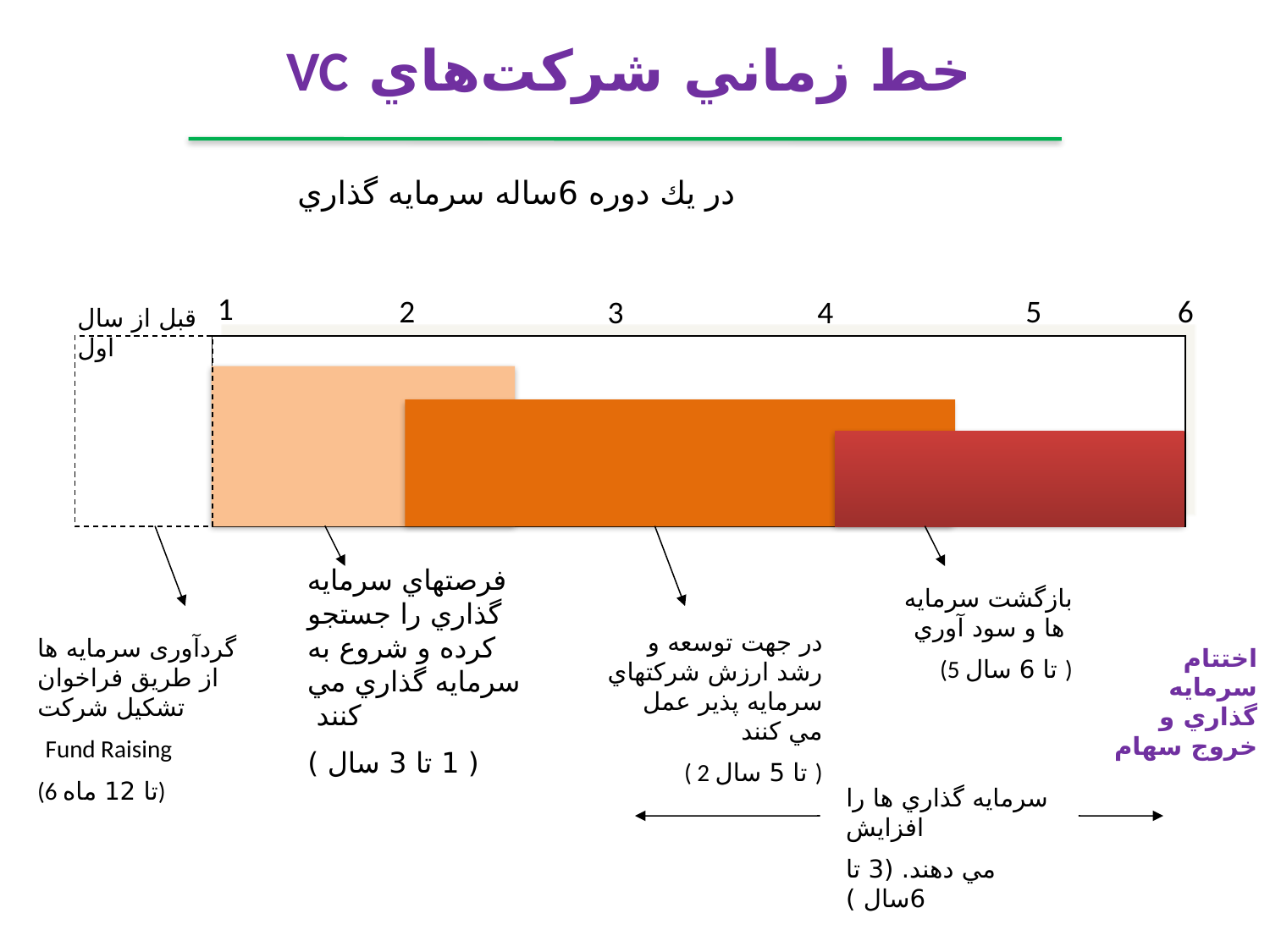

خط زماني شرکت‌هاي VC
در يك دوره 6ساله سرمايه گذاري
1
5
2
6
3
4
قبل از سال اول

فرصتهاي سرمايه گذاري را جستجو كرده و شروع به سرمايه گذاري مي كنند
( 1 تا 3 سال )
بازگشت سرمايه ها و سود آوري
(5 تا 6 سال )
در جهت توسعه و رشد ارزش شركتهاي سرمايه پذير عمل مي كنند
( 2 تا 5 سال )
گردآوری سرمایه ها از طریق فراخوان تشکیل شرکت
Fund Raising
(6 تا 12 ماه)
اختتام سرمايه گذاري و خروج سهام
سرمايه گذاري ها را افزايش
مي دهند. (3 تا 6سال )